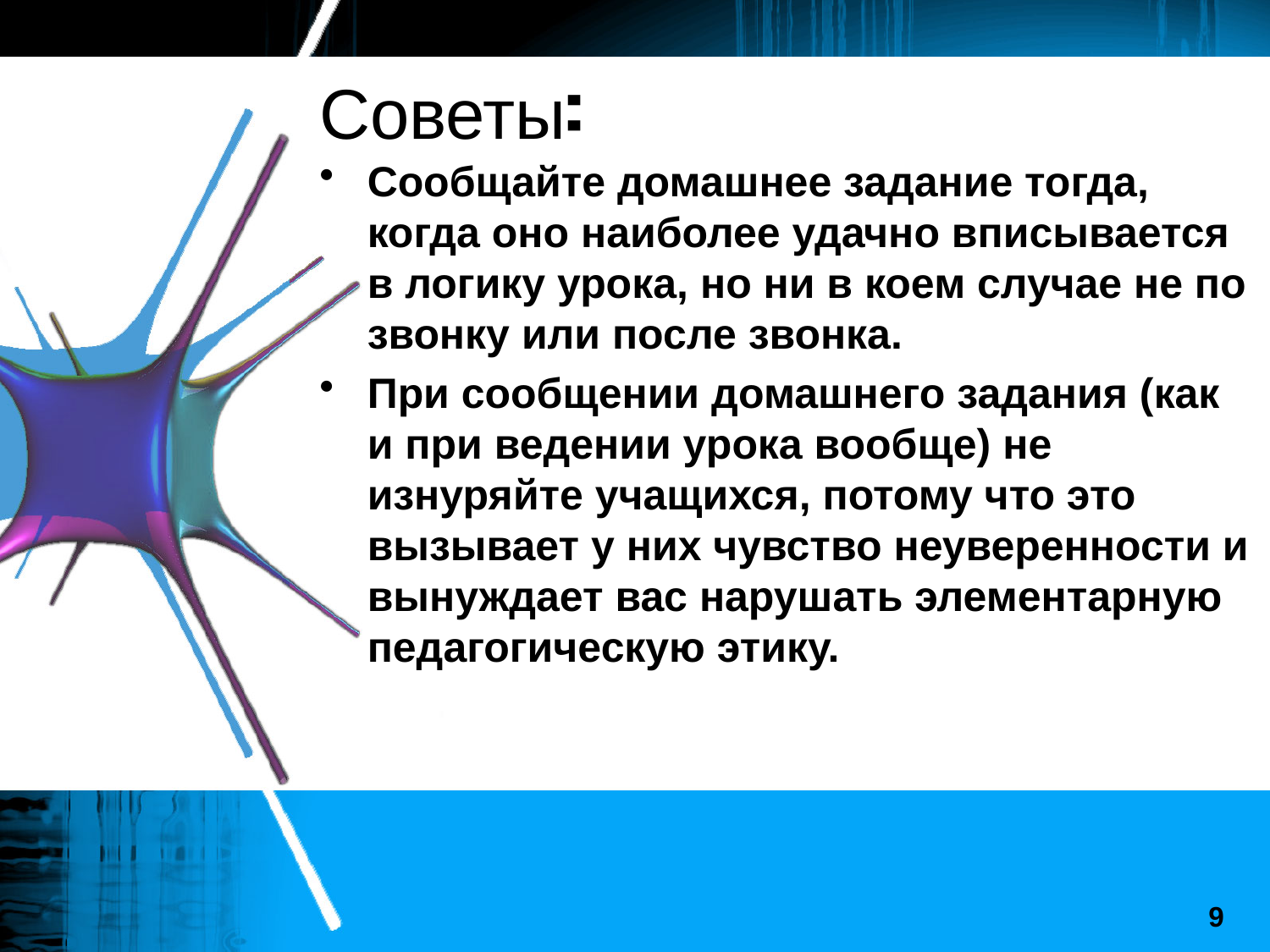

# Советы:
Сообщайте домашнее задание тогда, когда оно наиболее удачно вписывается в логику урока, но ни в коем случае не по звонку или после звонка.
При сообщении домашнего задания (как и при ведении урока вообще) не изнуряйте учащихся, потому что это вызывает у них чувство неуверенности и вынуждает вас нарушать элементарную педагогическую этику.
9